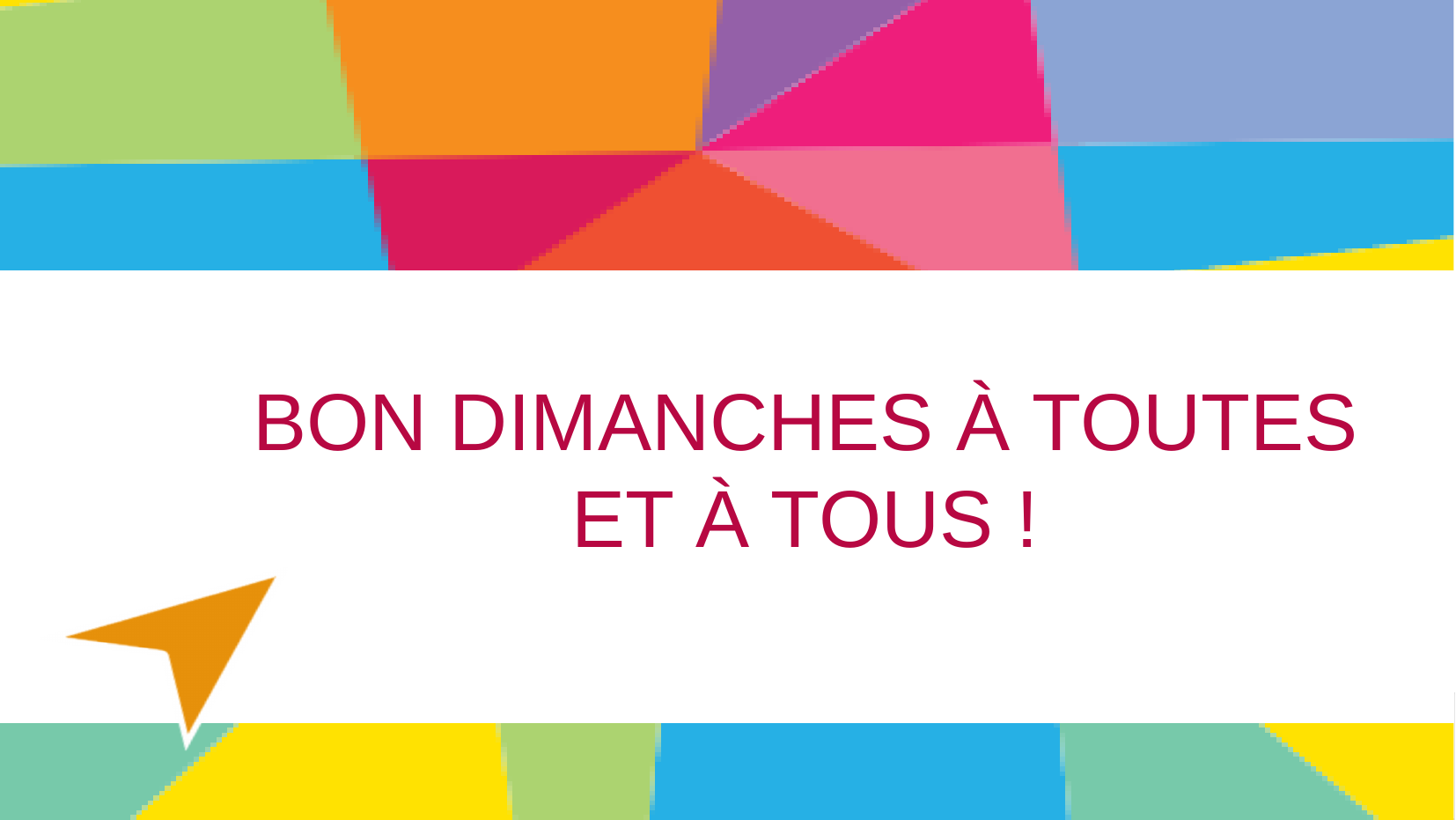

Bon Dimanches à TouTES
ET à Tous !